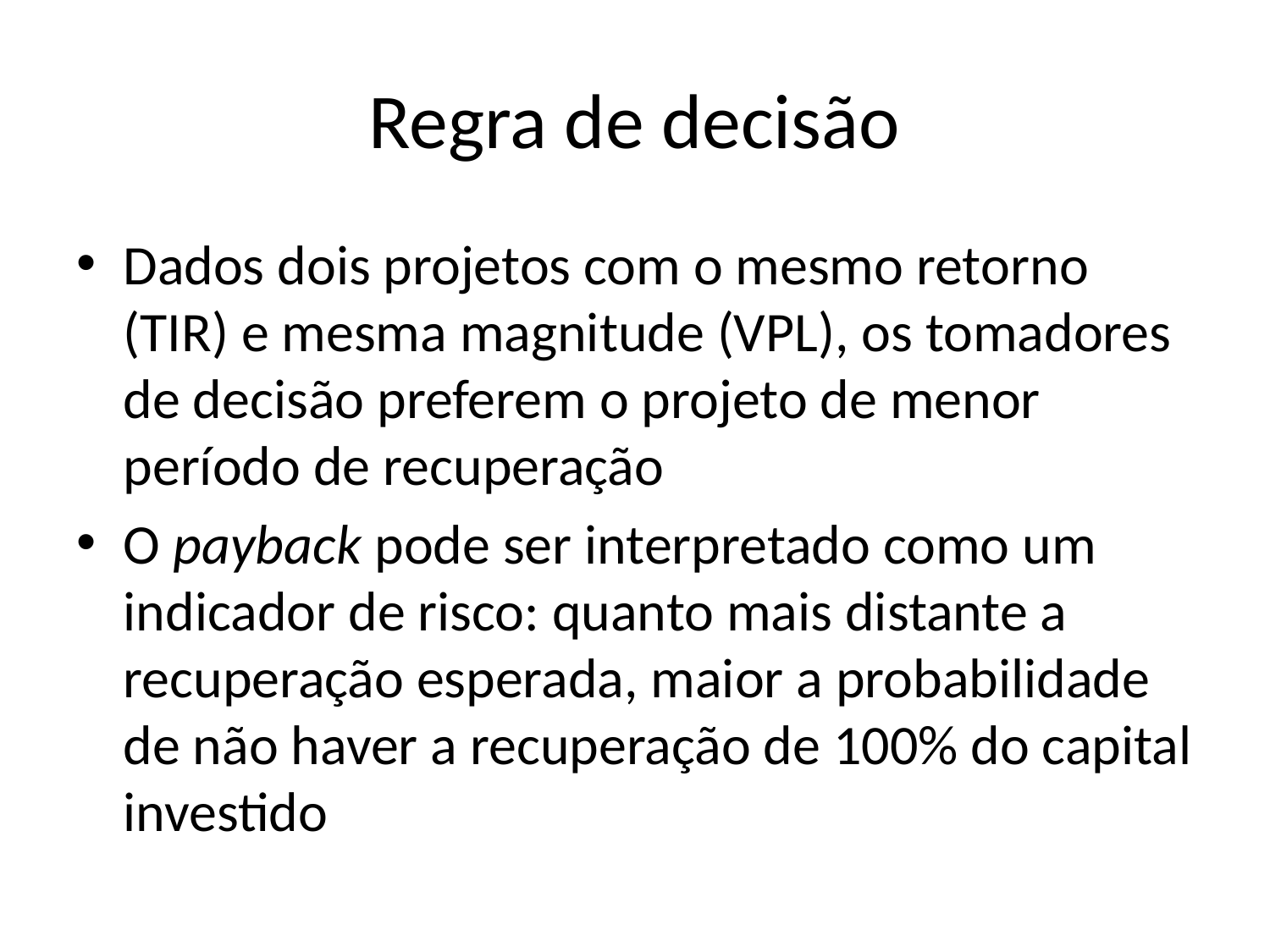

# Regra de decisão
Dados dois projetos com o mesmo retorno (TIR) e mesma magnitude (VPL), os tomadores de decisão preferem o projeto de menor período de recuperação
O payback pode ser interpretado como um indicador de risco: quanto mais distante a recuperação esperada, maior a probabilidade de não haver a recuperação de 100% do capital investido